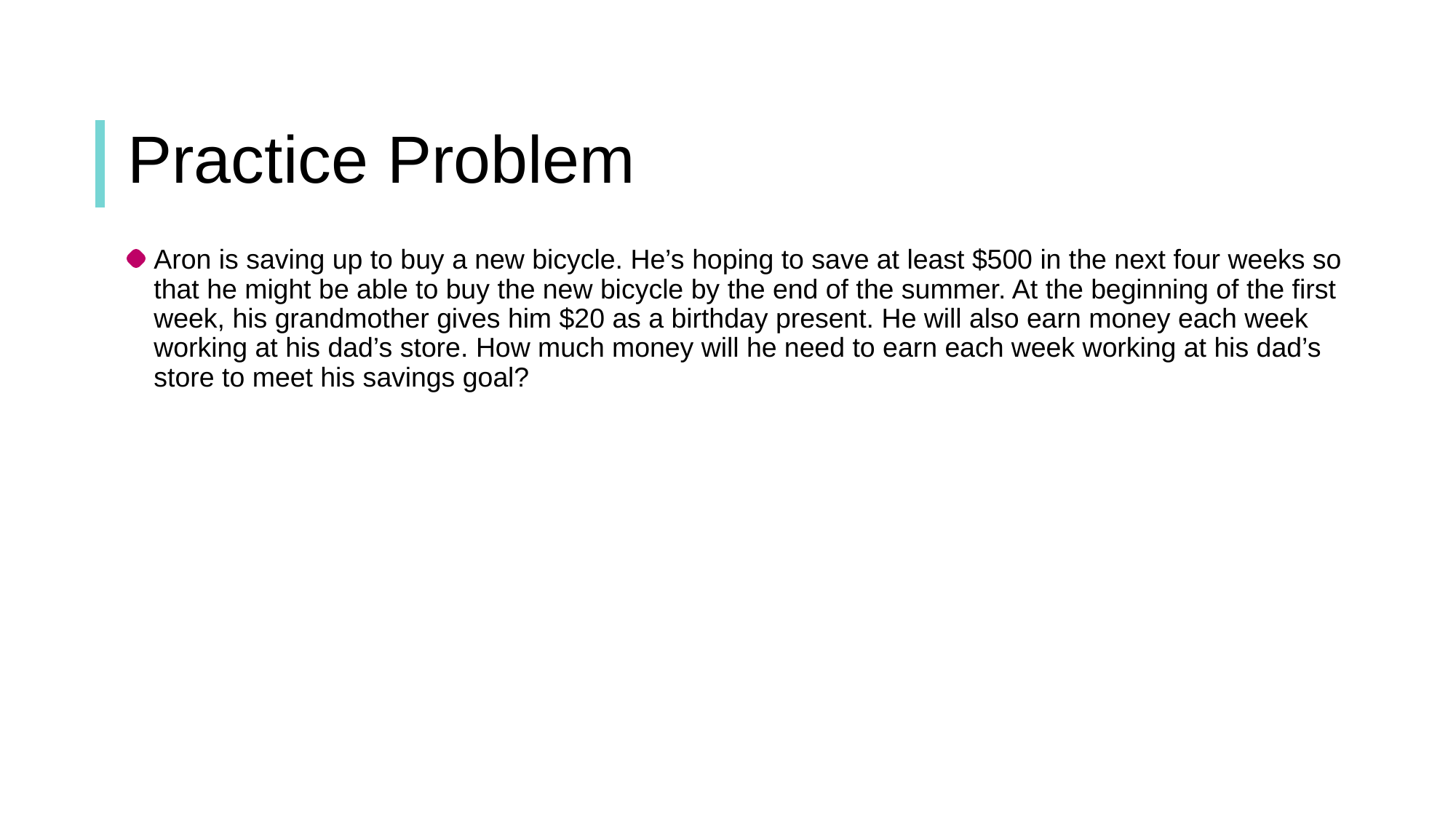

# Practice Problem
Aron is saving up to buy a new bicycle. He’s hoping to save at least $500 in the next four weeks so that he might be able to buy the new bicycle by the end of the summer. At the beginning of the first week, his grandmother gives him $20 as a birthday present. He will also earn money each week working at his dad’s store. How much money will he need to earn each week working at his dad’s store to meet his savings goal?